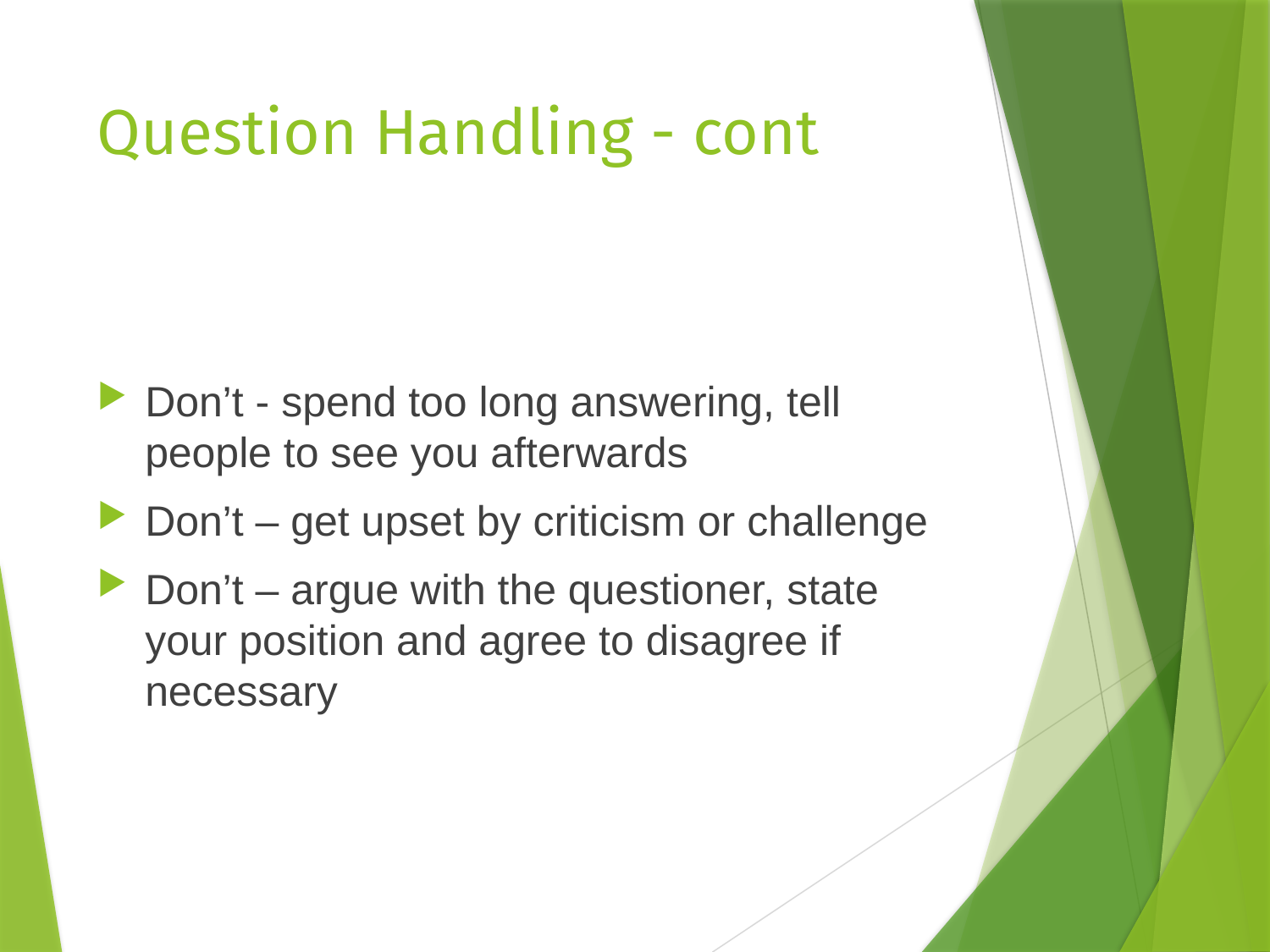

# Question Handling - cont

Don’t - spend too long answering, tell people to see you afterwards
Don’t – get upset by criticism or challenge
Don’t – argue with the questioner, state your position and agree to disagree if necessary